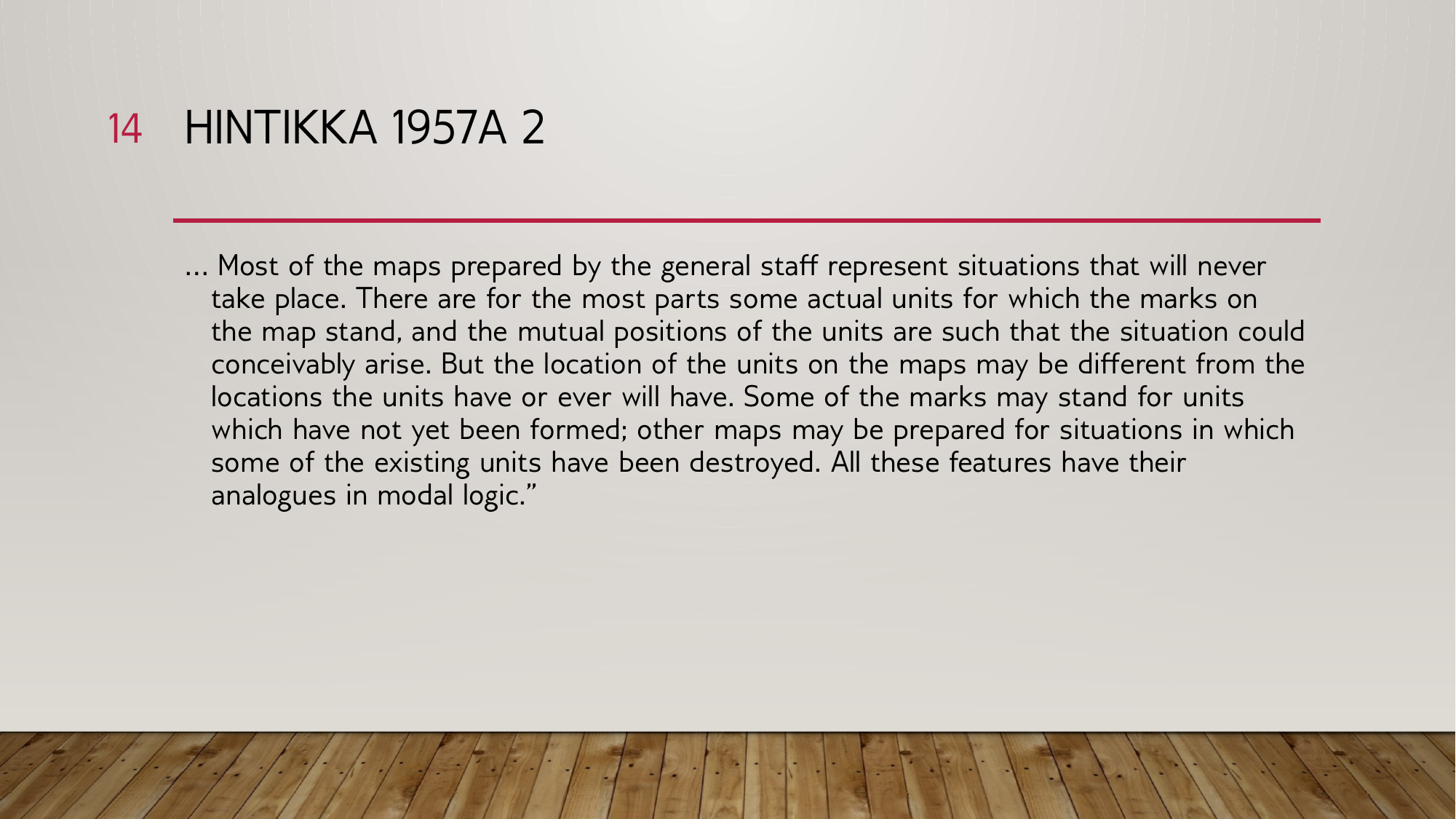

14
# Hintikka 1957a 2
... Most of the maps prepared by the general staff represent situations that will never take place. There are for the most parts some actual units for which the marks on the map stand, and the mutual positions of the units are such that the situation could conceivably arise. But the location of the units on the maps may be different from the locations the units have or ever will have. Some of the marks may stand for units which have not yet been formed; other maps may be prepared for situations in which some of the existing units have been destroyed. All these features have their analogues in modal logic.”